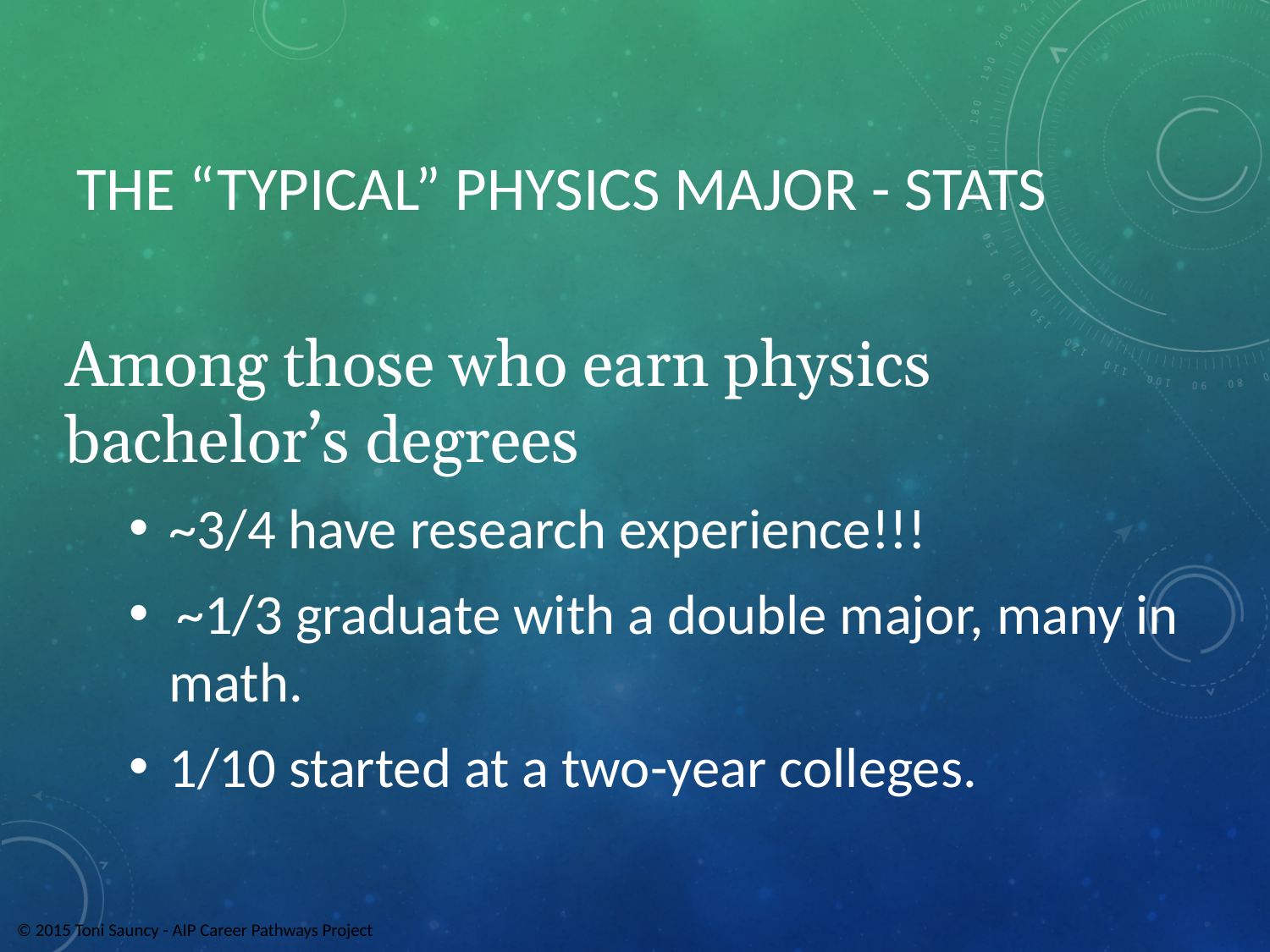

# The “typical” physics major - STATS
Among those who earn physics bachelor’s degrees
~3/4 have research experience!!!
 ~1/3 graduate with a double major, many in math.
1/10 started at a two-year colleges.
 © 2015 Toni Sauncy - AIP Career Pathways Project